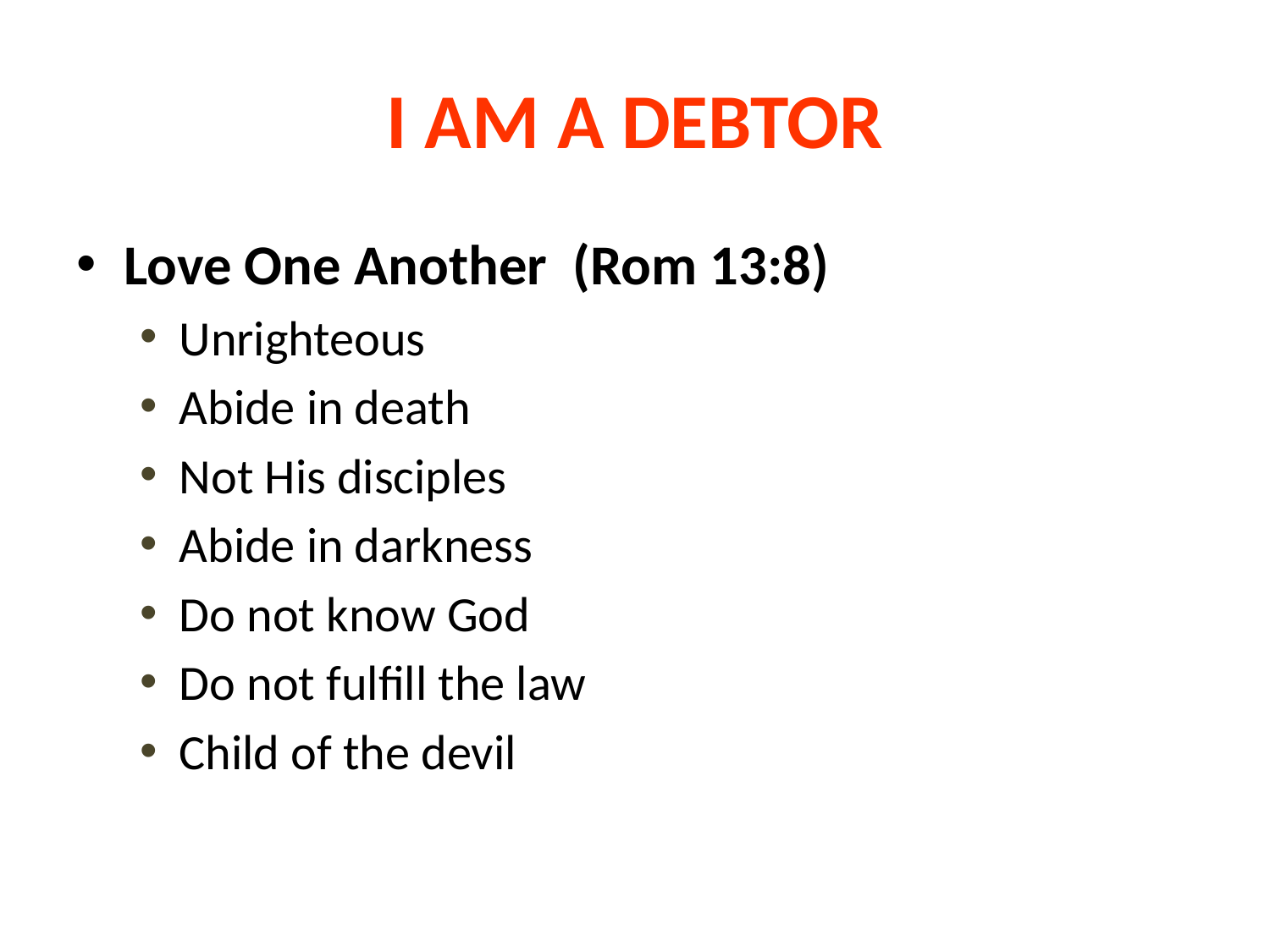

# I AM A DEBTOR
Love One Another  (Rom 13:8)
Unrighteous
Abide in death
Not His disciples
Abide in darkness
Do not know God
Do not fulfill the law
Child of the devil